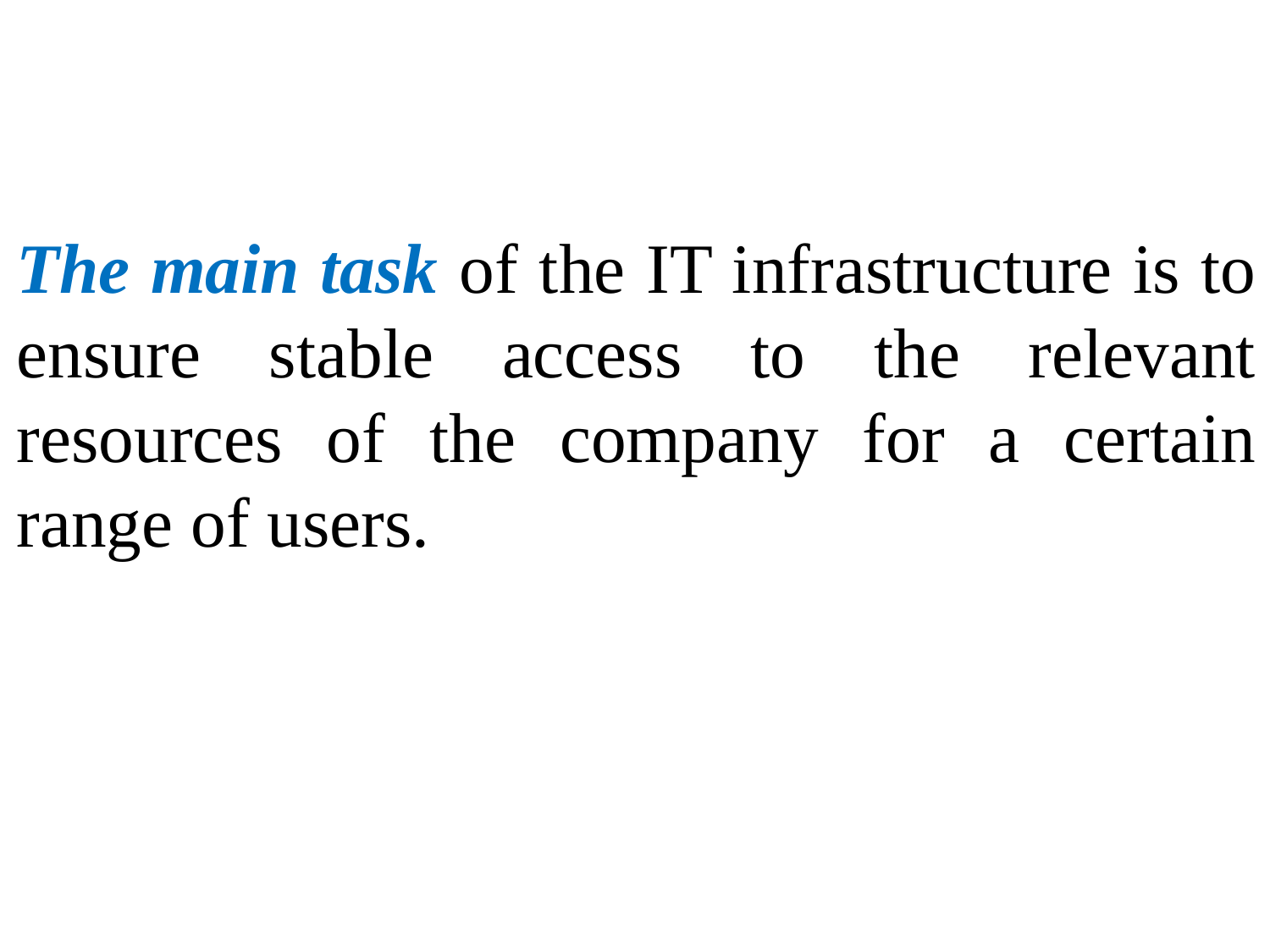

The main task of the IT infrastructure is to ensure stable access to the relevant resources of the company for a certain range of users.